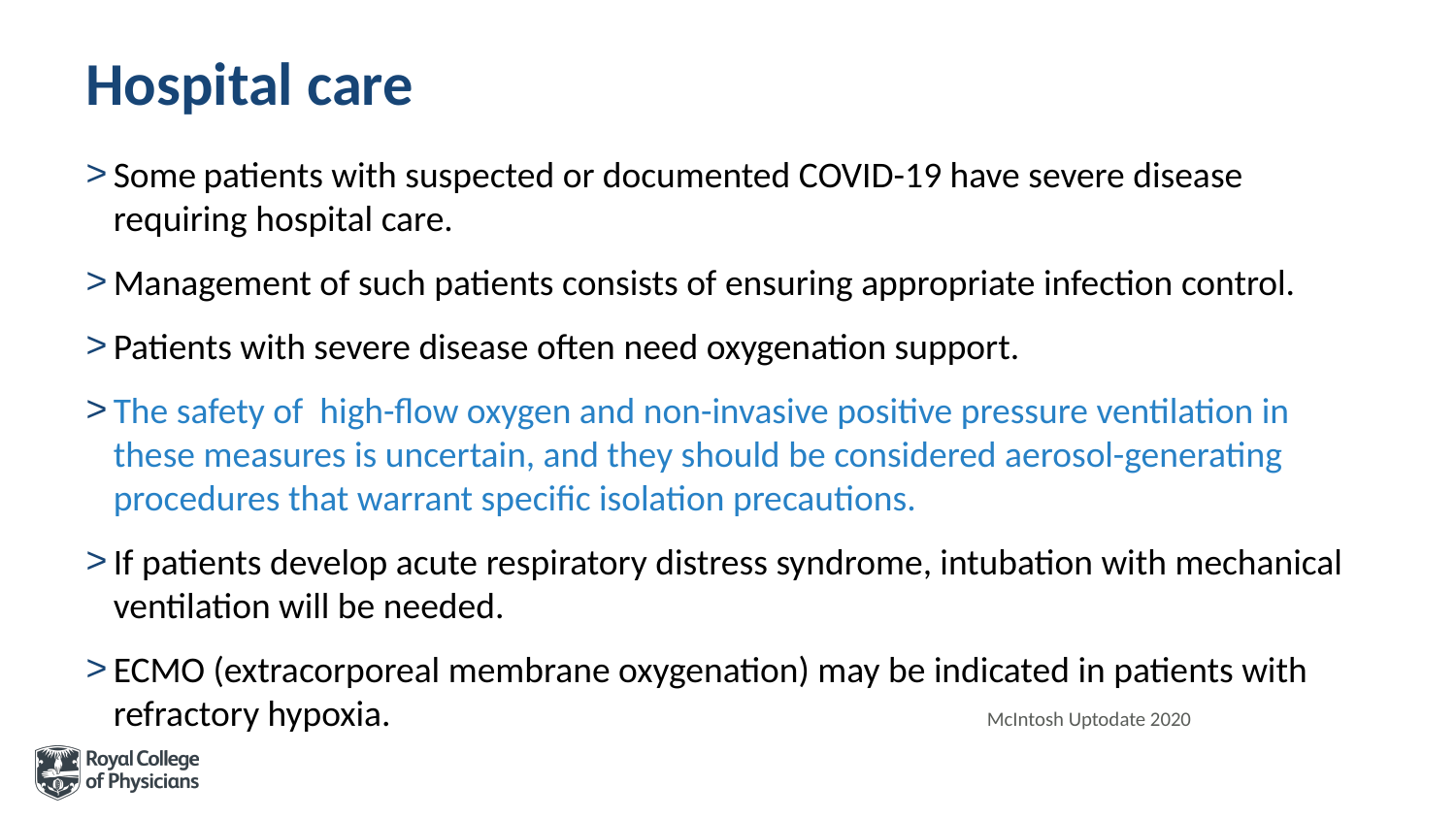

# Hospital care
Some patients with suspected or documented COVID-19 have severe disease
requiring hospital care.
Management of such patients consists of ensuring appropriate infection control.
Patients with severe disease often need oxygenation support.
The safety of  high-flow oxygen and non-invasive positive pressure ventilation in these measures is uncertain, and they should be considered aerosol-generating procedures that warrant specific isolation precautions.
If patients develop acute respiratory distress syndrome, intubation with mechanical ventilation will be needed.
ECMO (extracorporeal membrane oxygenation) may be indicated in patients with refractory hypoxia.					McIntosh Uptodate 2020